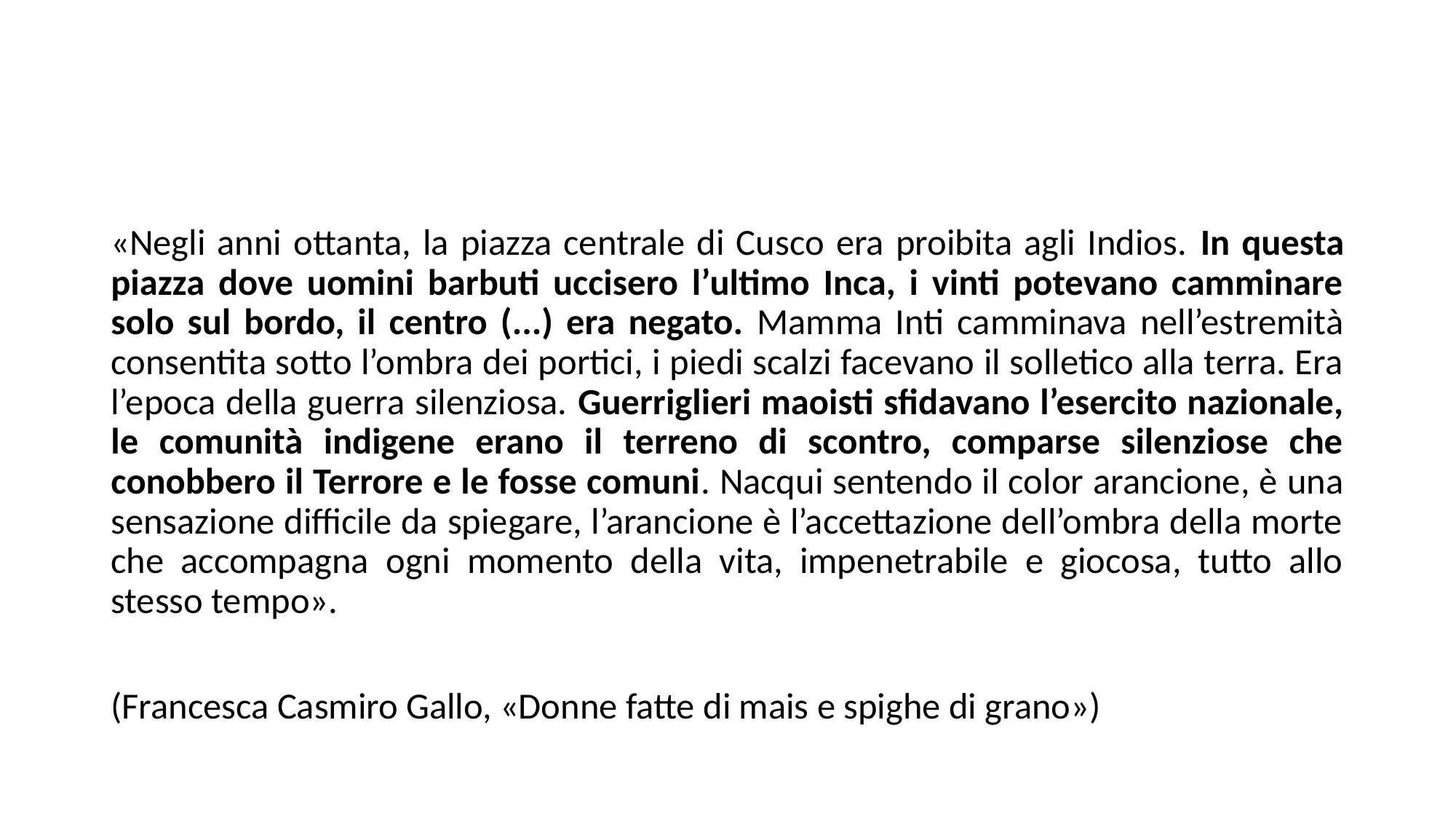

«Negli anni ottanta, la piazza centrale di Cusco era proibita agli Indios. In questa piazza dove uomini barbuti uccisero l’ultimo Inca, i vinti potevano camminare solo sul bordo, il centro (...) era negato. Mamma Inti camminava nell’estremità consentita sotto l’ombra dei portici, i piedi scalzi facevano il solletico alla terra. Era l’epoca della guerra silenziosa. Guerriglieri maoisti sfidavano l’esercito nazionale, le comunità indigene erano il terreno di scontro, comparse silenziose che conobbero il Terrore e le fosse comuni. Nacqui sentendo il color arancione, è una sensazione difficile da spiegare, l’arancione è l’accettazione dell’ombra della morte che accompagna ogni momento della vita, impenetrabile e giocosa, tutto allo stesso tempo».

(Francesca Casmiro Gallo, «Donne fatte di mais e spighe di grano»)